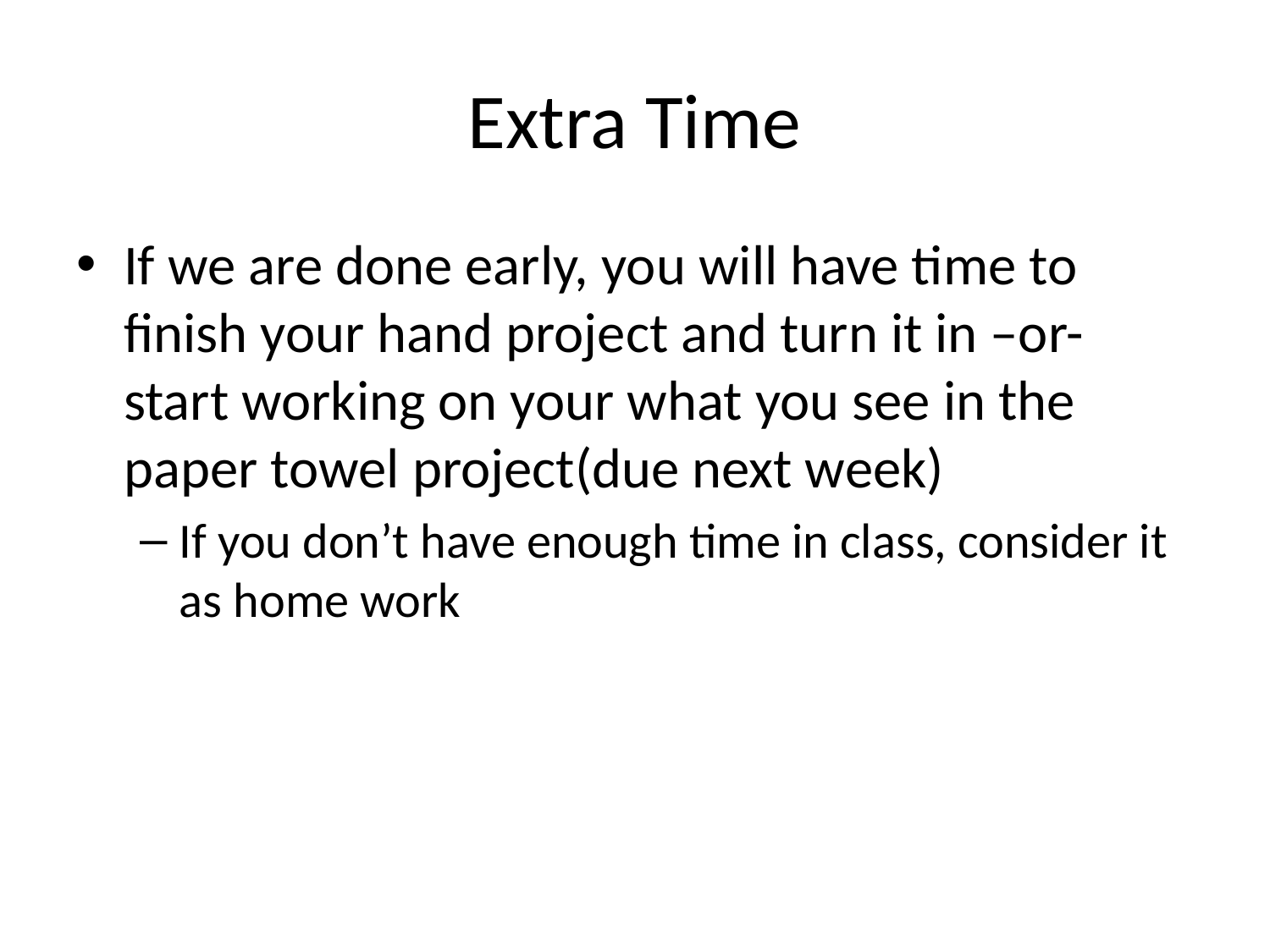

# Extra Time
If we are done early, you will have time to finish your hand project and turn it in –or- start working on your what you see in the paper towel project(due next week)
If you don’t have enough time in class, consider it as home work